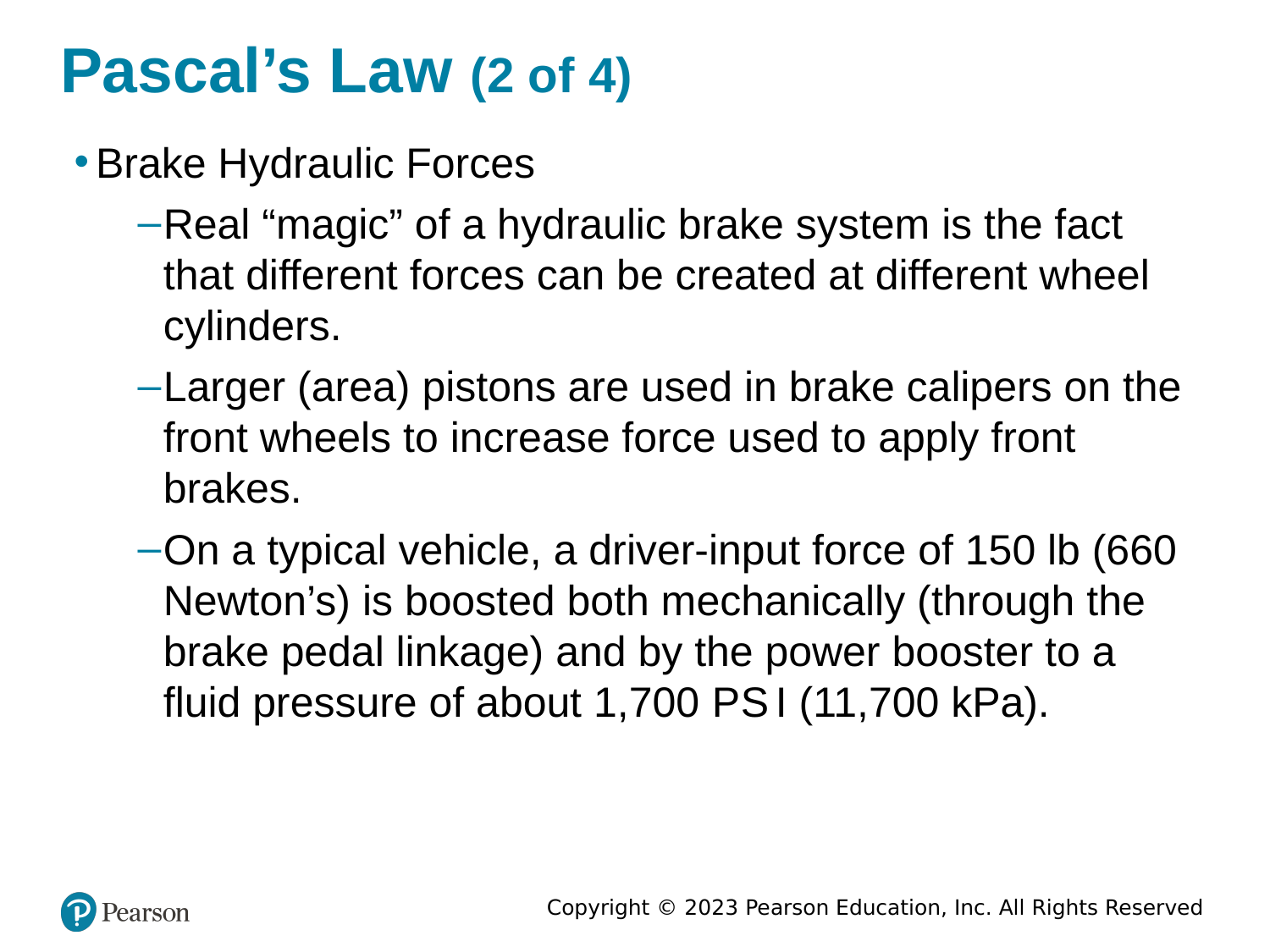

# Pascal’s Law (2 of 4)
Brake Hydraulic Forces
Real “magic” of a hydraulic brake system is the fact that different forces can be created at different wheel cylinders.
Larger (area) pistons are used in brake calipers on the front wheels to increase force used to apply front brakes.
On a typical vehicle, a driver-input force of 150 lb (660 Newton’s) is boosted both mechanically (through the brake pedal linkage) and by the power booster to a fluid pressure of about 1,700 P S I (11,700 kPa).